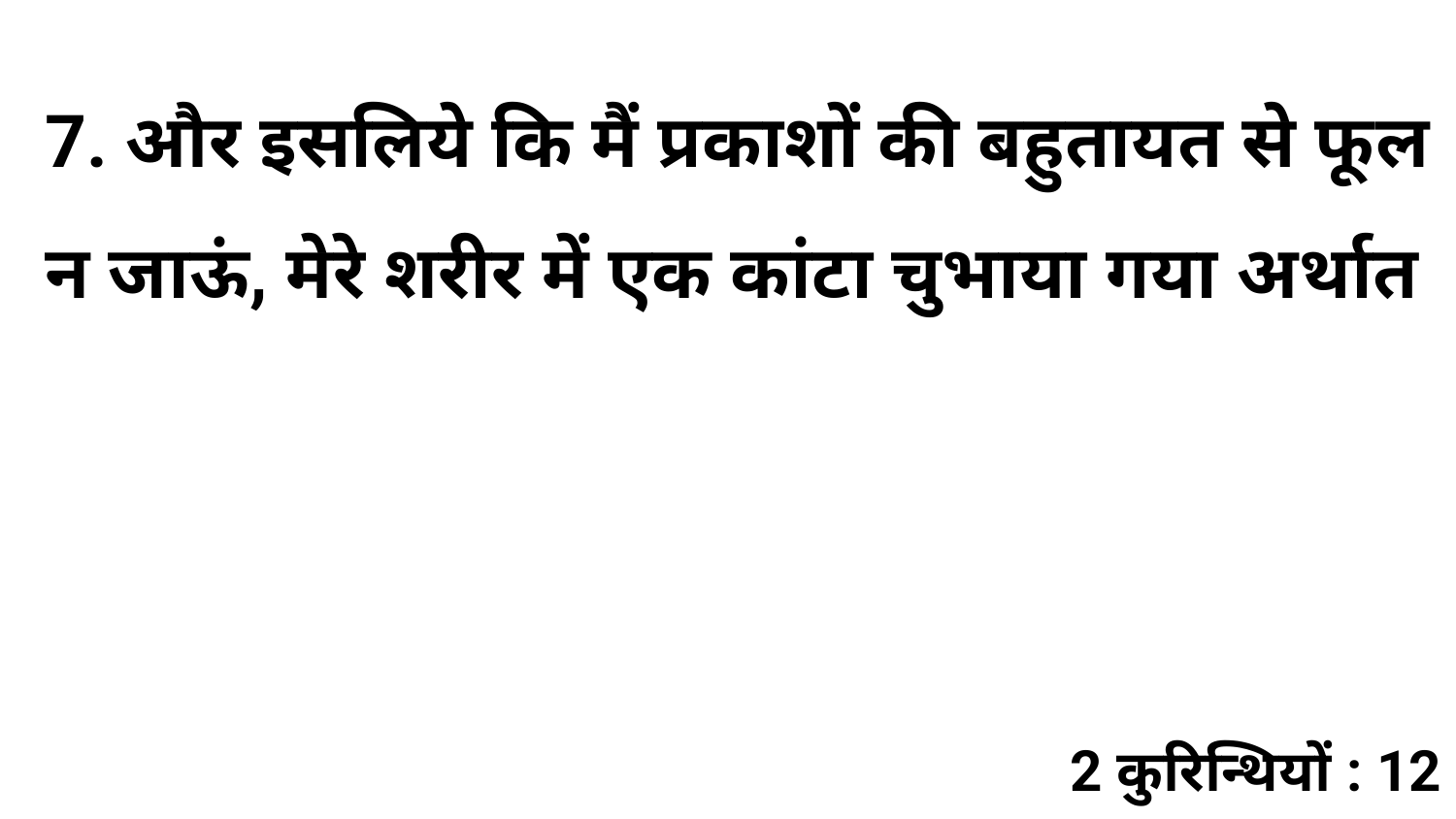

7. और इसलिये कि मैं प्रकाशों की बहुतायत से फूल न जाऊं, मेरे शरीर में एक कांटा चुभाया गया अर्थात
2 कुरिन्थियों : 12